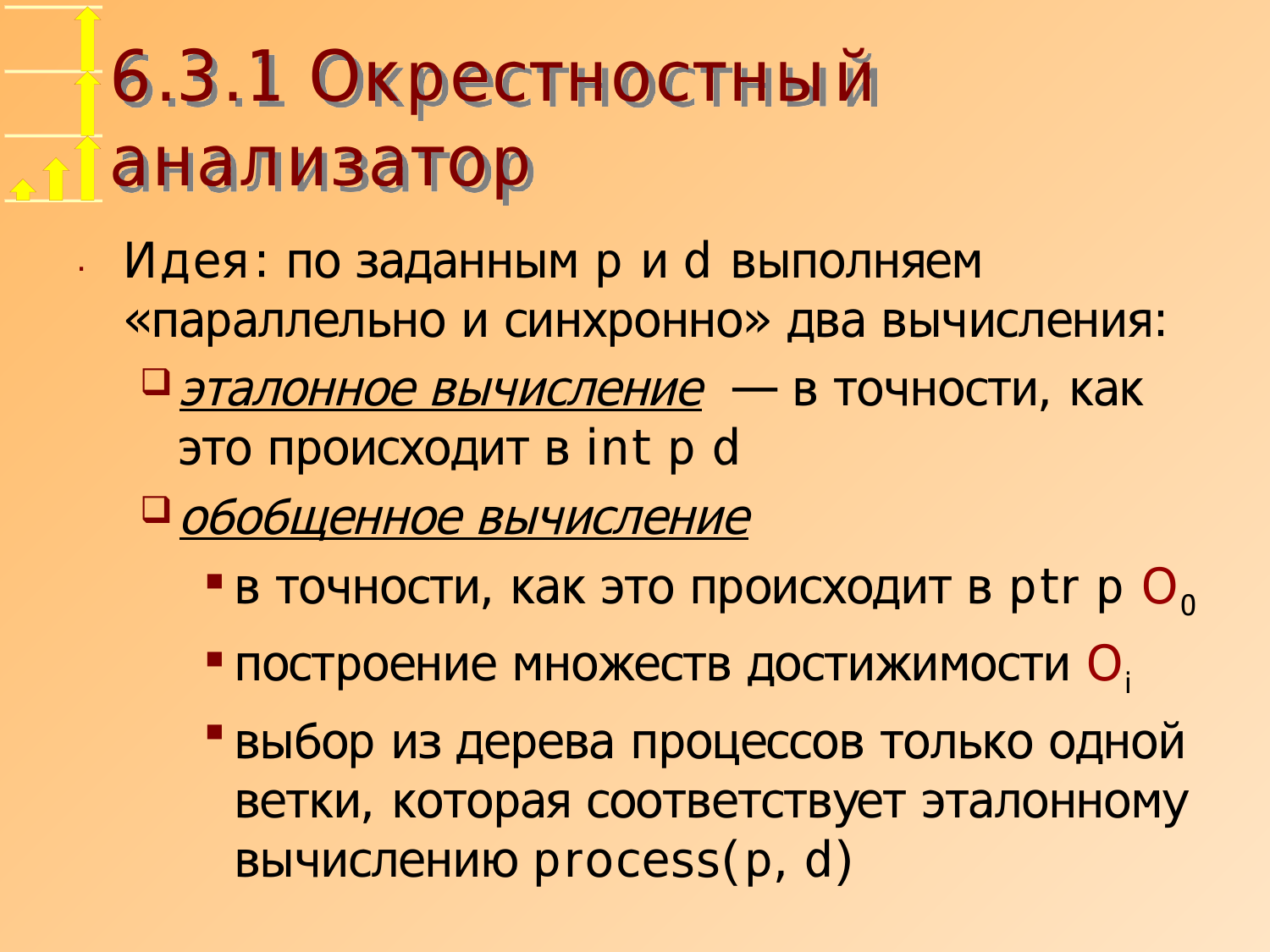

# 6.3.1 Окрестностный анализатор
Идея: по заданным p и d выполняем «параллельно и синхронно» два вычисления:
эталонное вычисление  — в точности, как это происходит в int p d
обобщенное вычисление
в точности, как это происходит в ptr p О0
построение множеств достижимости Оi
выбор из дерева процессов только одной ветки, которая соответствует эталонному вычислению process(p, d)